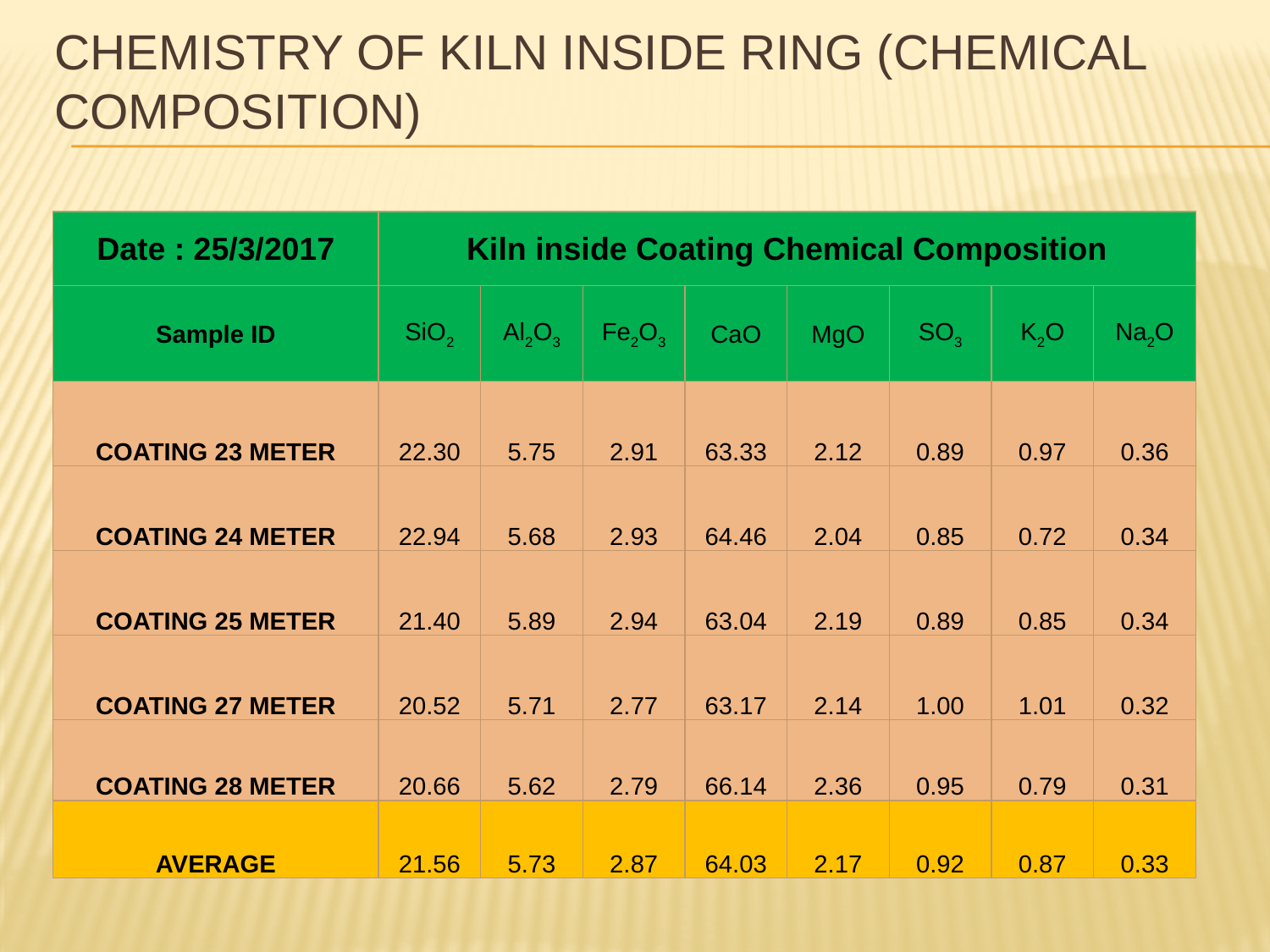

# Chemistry of kiln inside ring (chemical composition)
| Date : 25/3/2017 | Kiln inside Coating Chemical Composition |  |  |  |  |  |  |  |
| --- | --- | --- | --- | --- | --- | --- | --- | --- |
| Sample ID | SiO2 | Al2O3 | Fe2O3 | CaO | MgO | SO3 | K2O | Na2O |
| COATING 23 METER | 22.30 | 5.75 | 2.91 | 63.33 | 2.12 | 0.89 | 0.97 | 0.36 |
| COATING 24 METER | 22.94 | 5.68 | 2.93 | 64.46 | 2.04 | 0.85 | 0.72 | 0.34 |
| COATING 25 METER | 21.40 | 5.89 | 2.94 | 63.04 | 2.19 | 0.89 | 0.85 | 0.34 |
| COATING 27 METER | 20.52 | 5.71 | 2.77 | 63.17 | 2.14 | 1.00 | 1.01 | 0.32 |
| COATING 28 METER | 20.66 | 5.62 | 2.79 | 66.14 | 2.36 | 0.95 | 0.79 | 0.31 |
| AVERAGE | 21.56 | 5.73 | 2.87 | 64.03 | 2.17 | 0.92 | 0.87 | 0.33 |